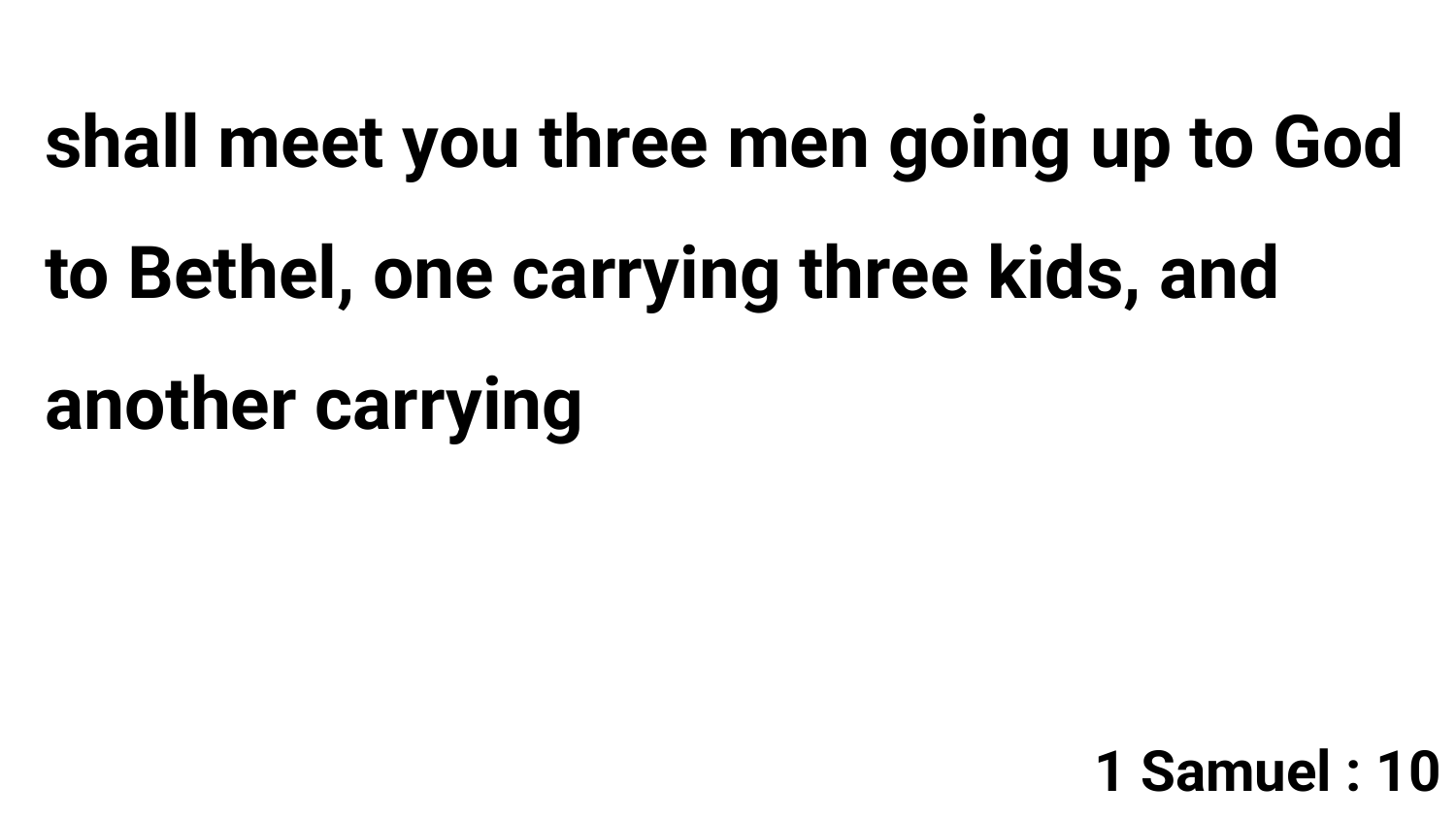

shall meet you three men going up to God to Bethel, one carrying three kids, and another carrying
1 Samuel : 10